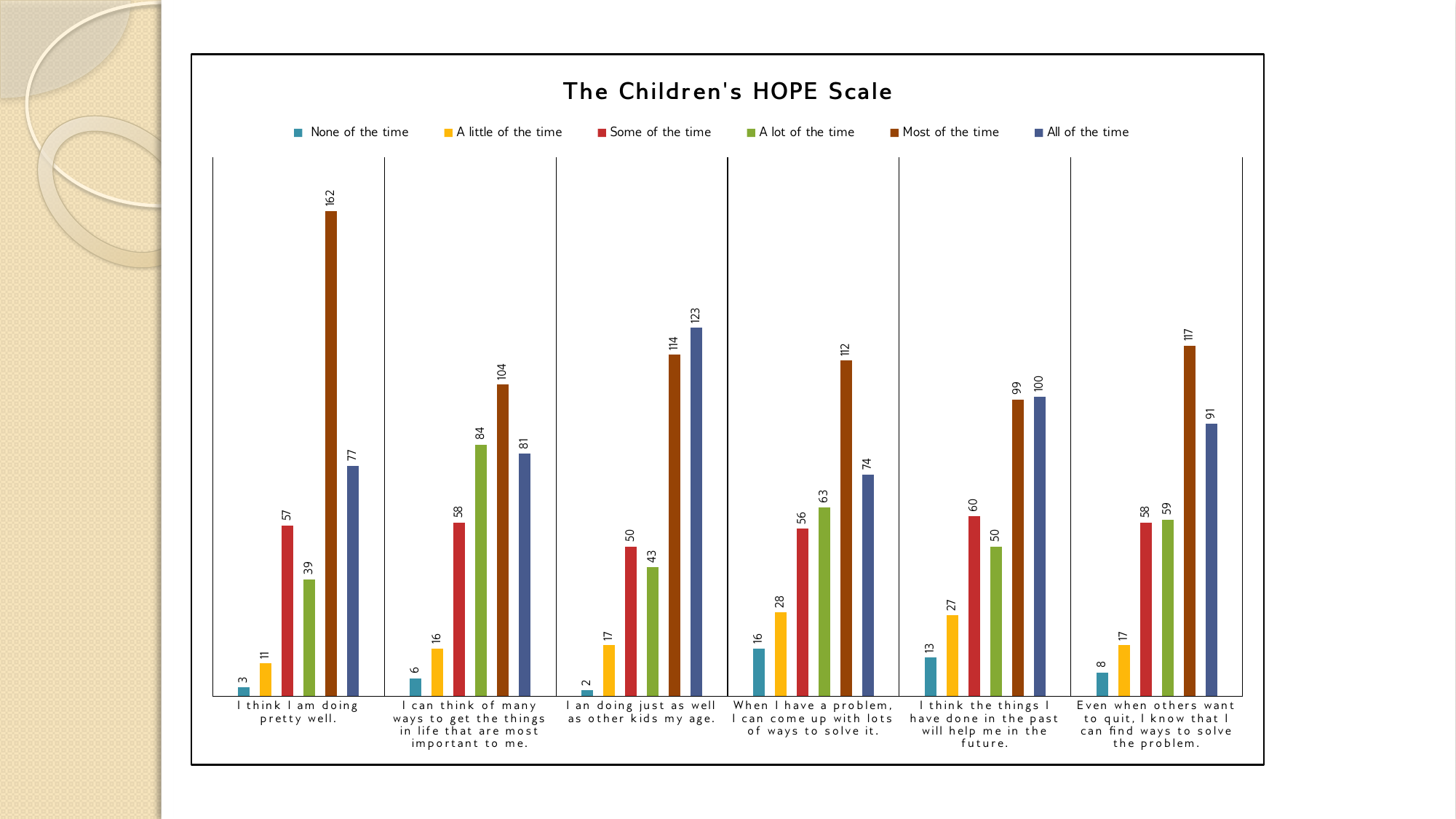

# Insert results of survey

### Chart: The Children's HOPE Scale

| Category |  None of the time | A little of the time | Some of the time | A lot of the time | Most of the time | All of the time |
|---|---|---|---|---|---|---|
| I think I am doing pretty well. | 3.0 | 11.0 | 57.0 | 39.0 | 162.0 | 77.0 |
| I can think of many ways to get the things in life that are most important to me. | 6.0 | 16.0 | 58.0 | 84.0 | 104.0 | 81.0 |
| I an doing just as well as other kids my age. | 2.0 | 17.0 | 50.0 | 43.0 | 114.0 | 123.0 |
| When I have a problem, I can come up with lots of ways to solve it. | 16.0 | 28.0 | 56.0 | 63.0 | 112.0 | 74.0 |
| I think the things I have done in the past will help me in the future. | 13.0 | 27.0 | 60.0 | 50.0 | 99.0 | 100.0 |
| Even when others want to quit, I know that I can find ways to solve the problem. | 8.0 | 17.0 | 58.0 | 59.0 | 117.0 | 91.0 |